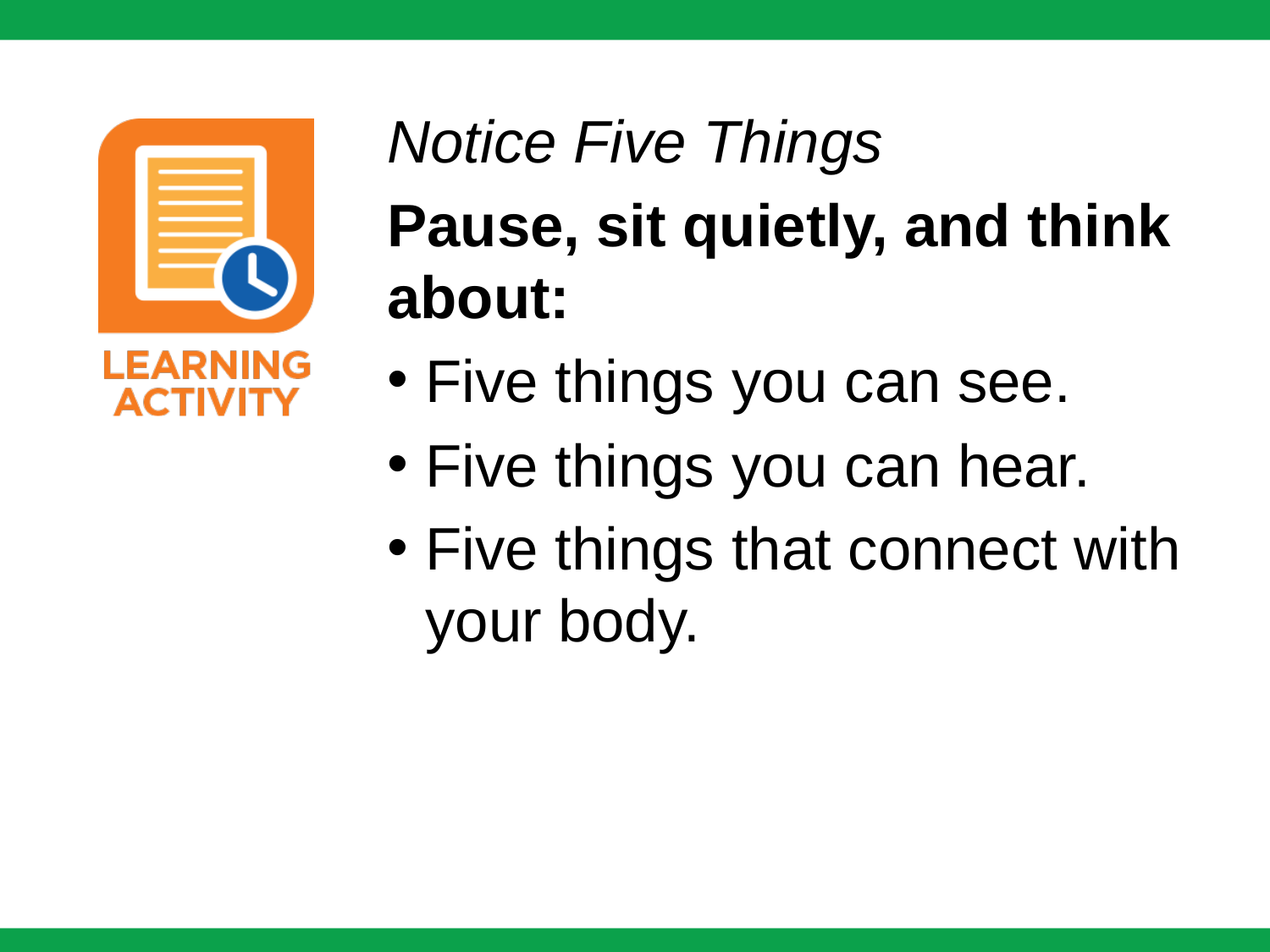

Notice Five Things
Pause, sit quietly, and think about:
Five things you can see.
Five things you can hear.
Five things that connect with your body.